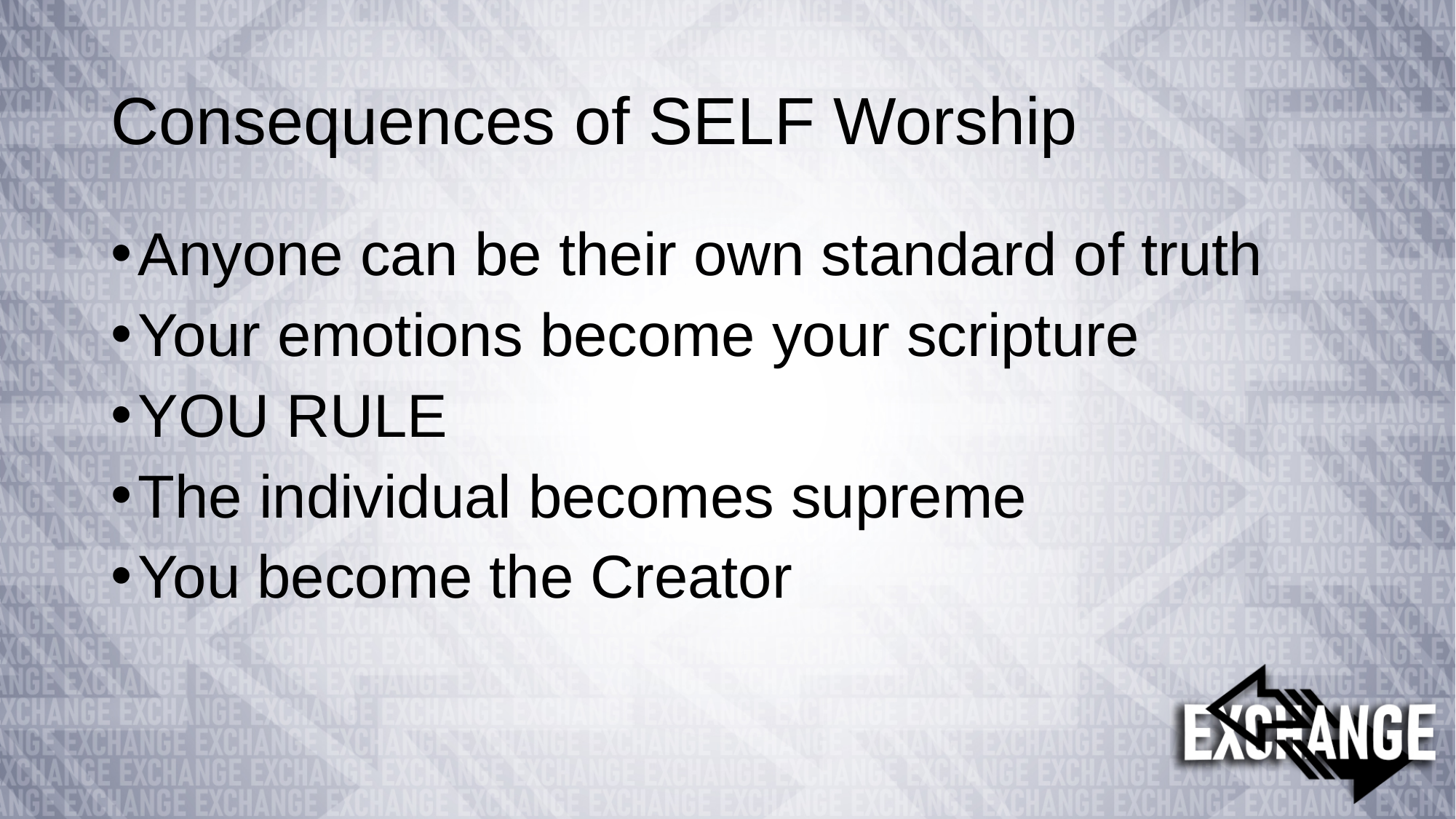

# Consequences of SELF Worship
Anyone can be their own standard of truth
Your emotions become your scripture
YOU RULE
The individual becomes supreme
You become the Creator